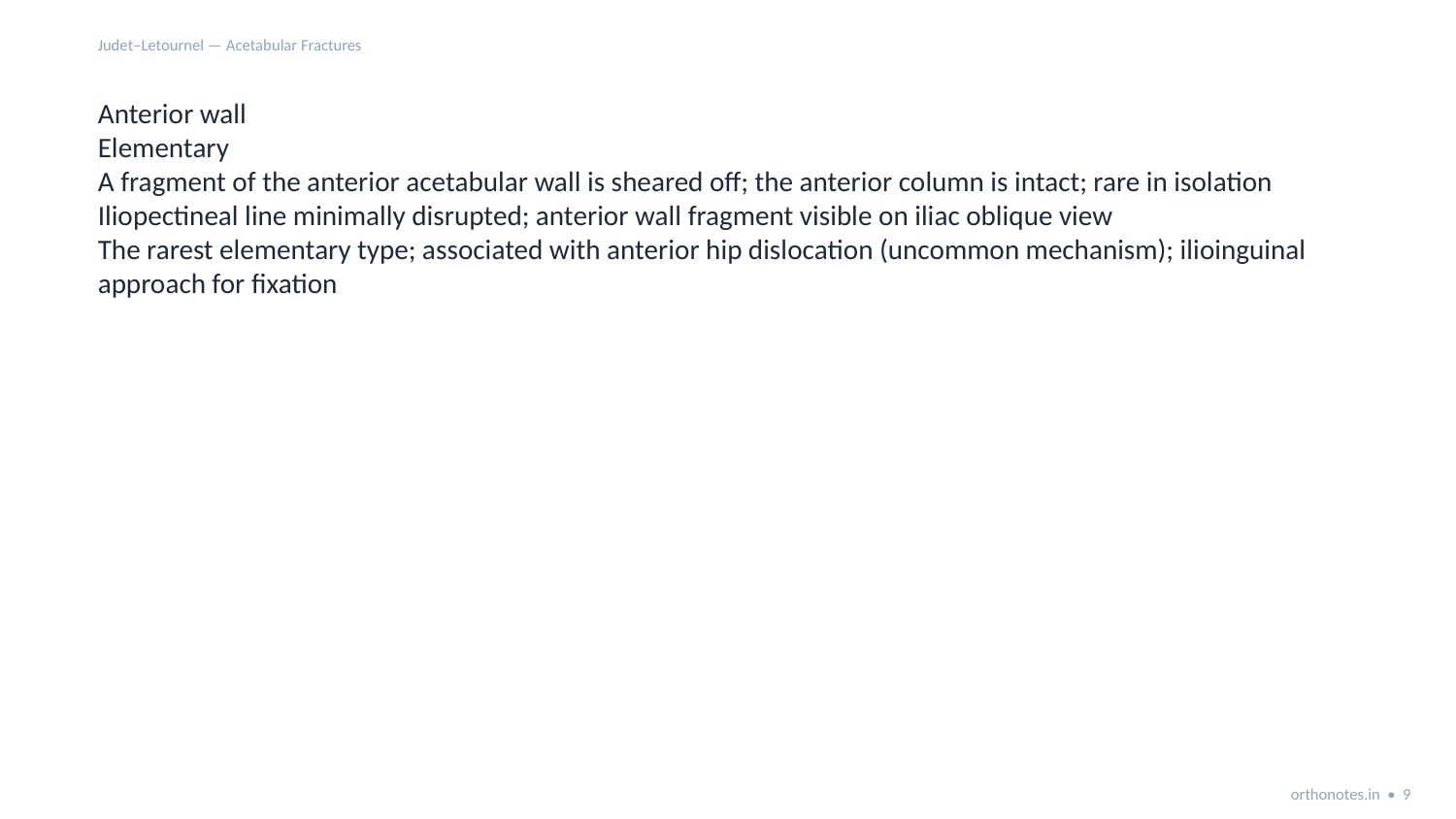

Judet–Letournel — Acetabular Fractures
Anterior wall
Elementary
A fragment of the anterior acetabular wall is sheared off; the anterior column is intact; rare in isolation
Iliopectineal line minimally disrupted; anterior wall fragment visible on iliac oblique view
The rarest elementary type; associated with anterior hip dislocation (uncommon mechanism); ilioinguinal approach for fixation
orthonotes.in  •  9